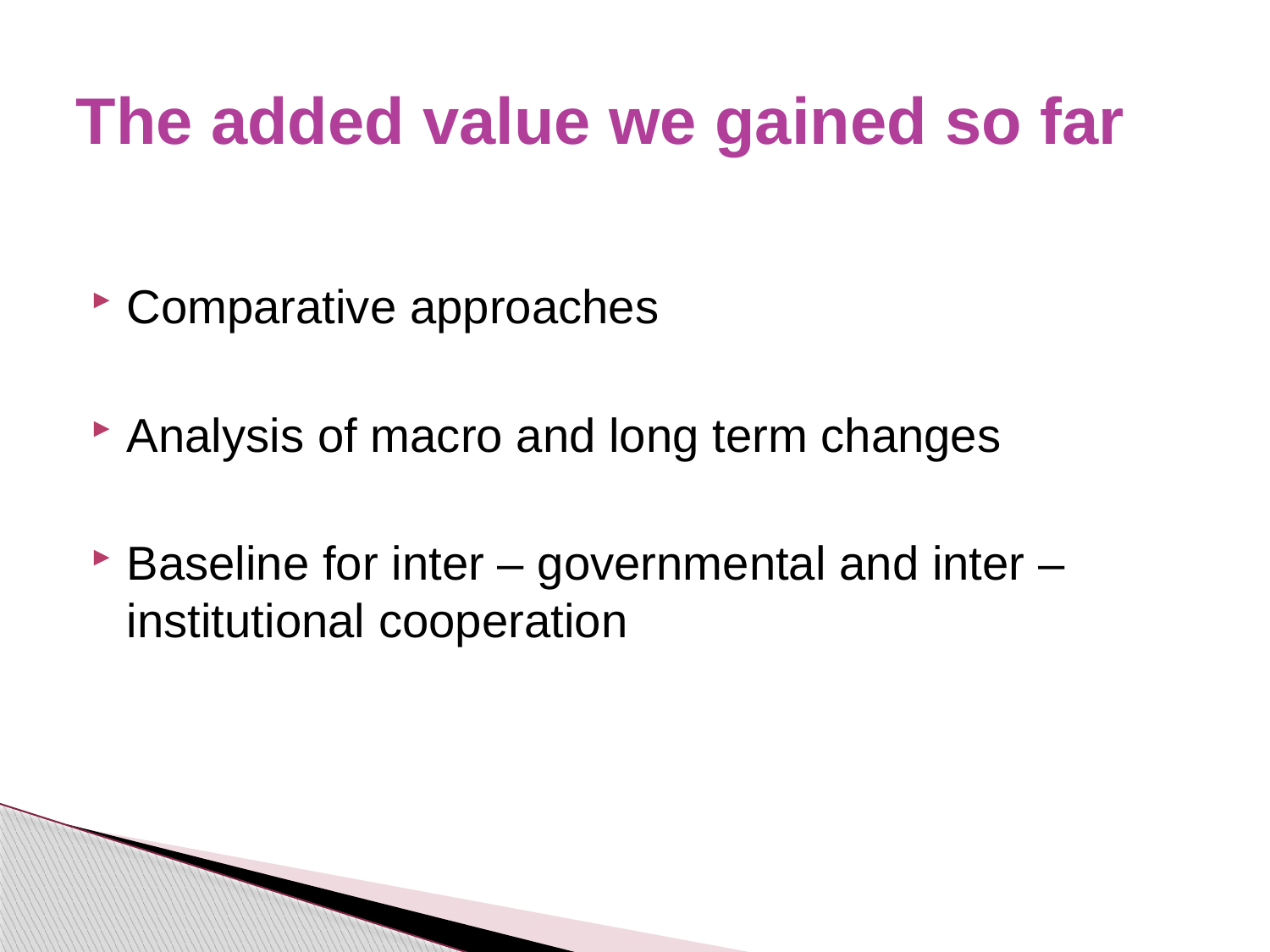

# The added value we gained so far

Comparative approaches

Analysis of macro and long term changes

Baseline for inter – governmental and inter – institutional cooperation